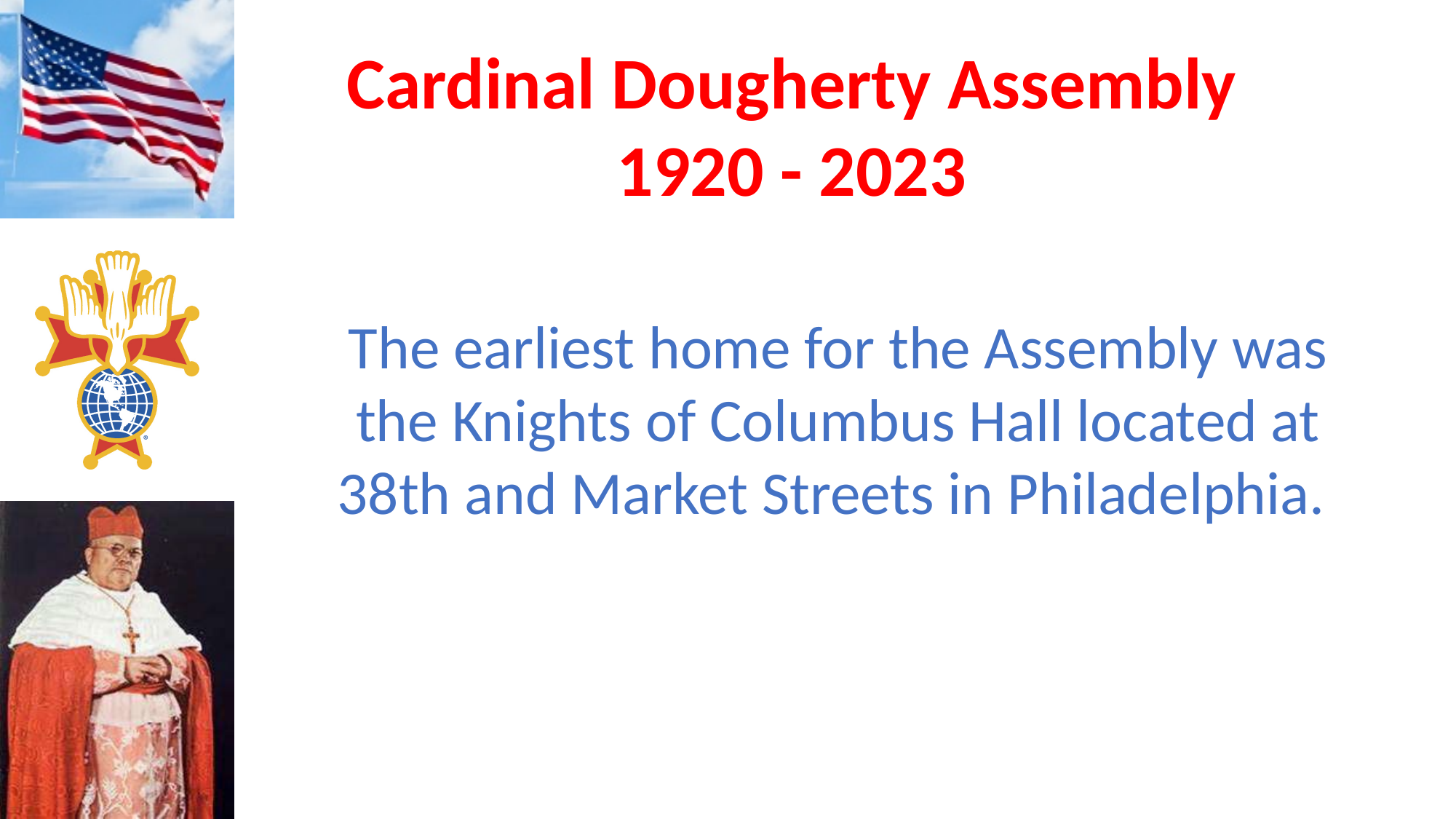

The earliest home for the Assembly was the Knights of Columbus Hall located at 38th and Market Streets in Philadelphia.